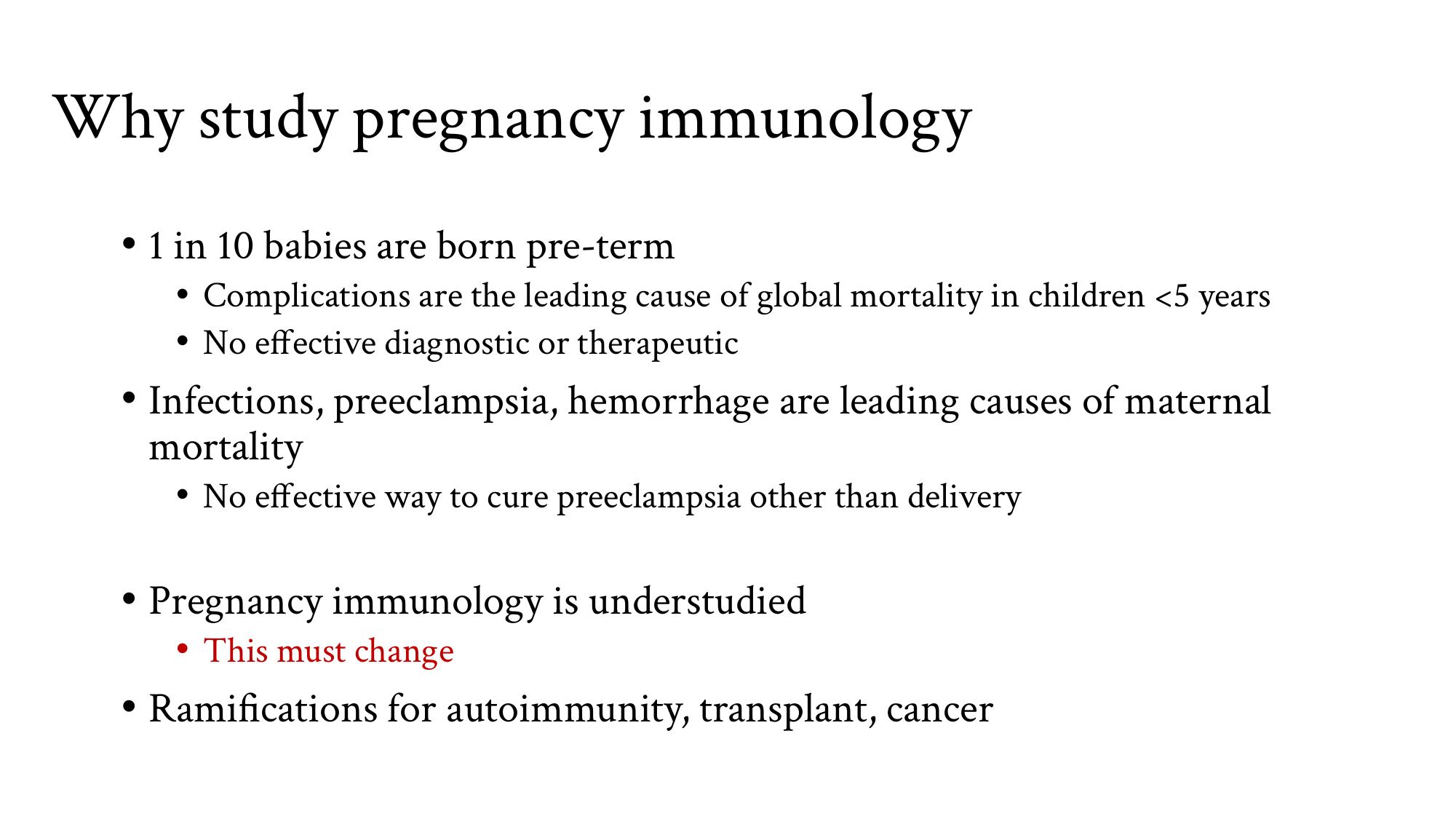

# Why study pregnancy immunology
1 in 10 babies are born pre-term
Complications are the leading cause of global mortality in children <5 years
No effective diagnostic or therapeutic
Infections, preeclampsia, hemorrhage are leading causes of maternal mortality
No effective way to cure preeclampsia other than delivery

Pregnancy immunology is understudied
This must change
Ramifications for autoimmunity, transplant, cancer